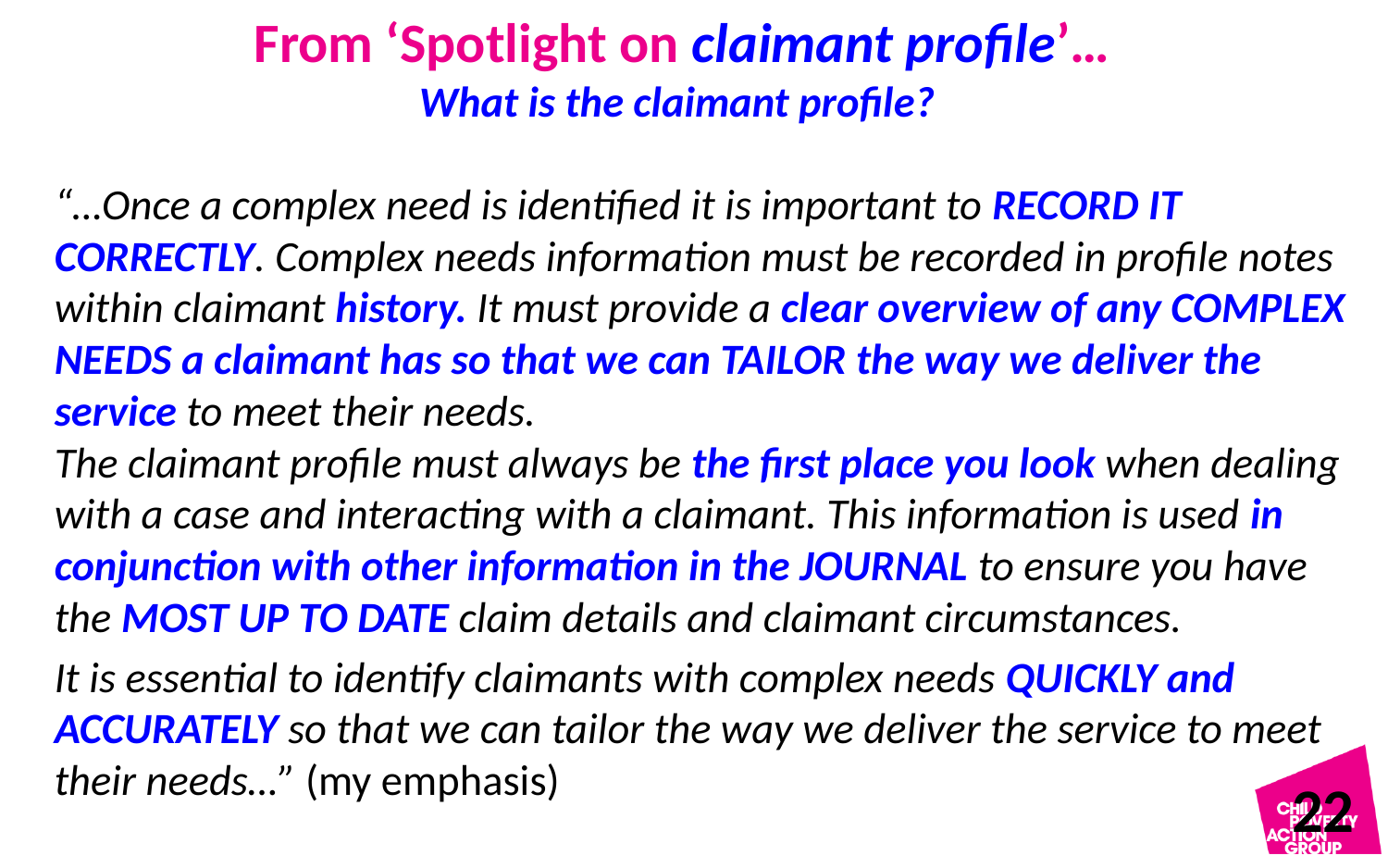

# From ‘Spotlight on claimant profile’… What is the claimant profile?
“…Once a complex need is identified it is important to RECORD IT CORRECTLY. Complex needs information must be recorded in profile notes within claimant history. It must provide a clear overview of any COMPLEX NEEDS a claimant has so that we can TAILOR the way we deliver the service to meet their needs.
The claimant profile must always be the first place you look when dealing with a case and interacting with a claimant. This information is used in conjunction with other information in the JOURNAL to ensure you have the MOST UP TO DATE claim details and claimant circumstances.
It is essential to identify claimants with complex needs QUICKLY and ACCURATELY so that we can tailor the way we deliver the service to meet their needs…” (my emphasis)
22